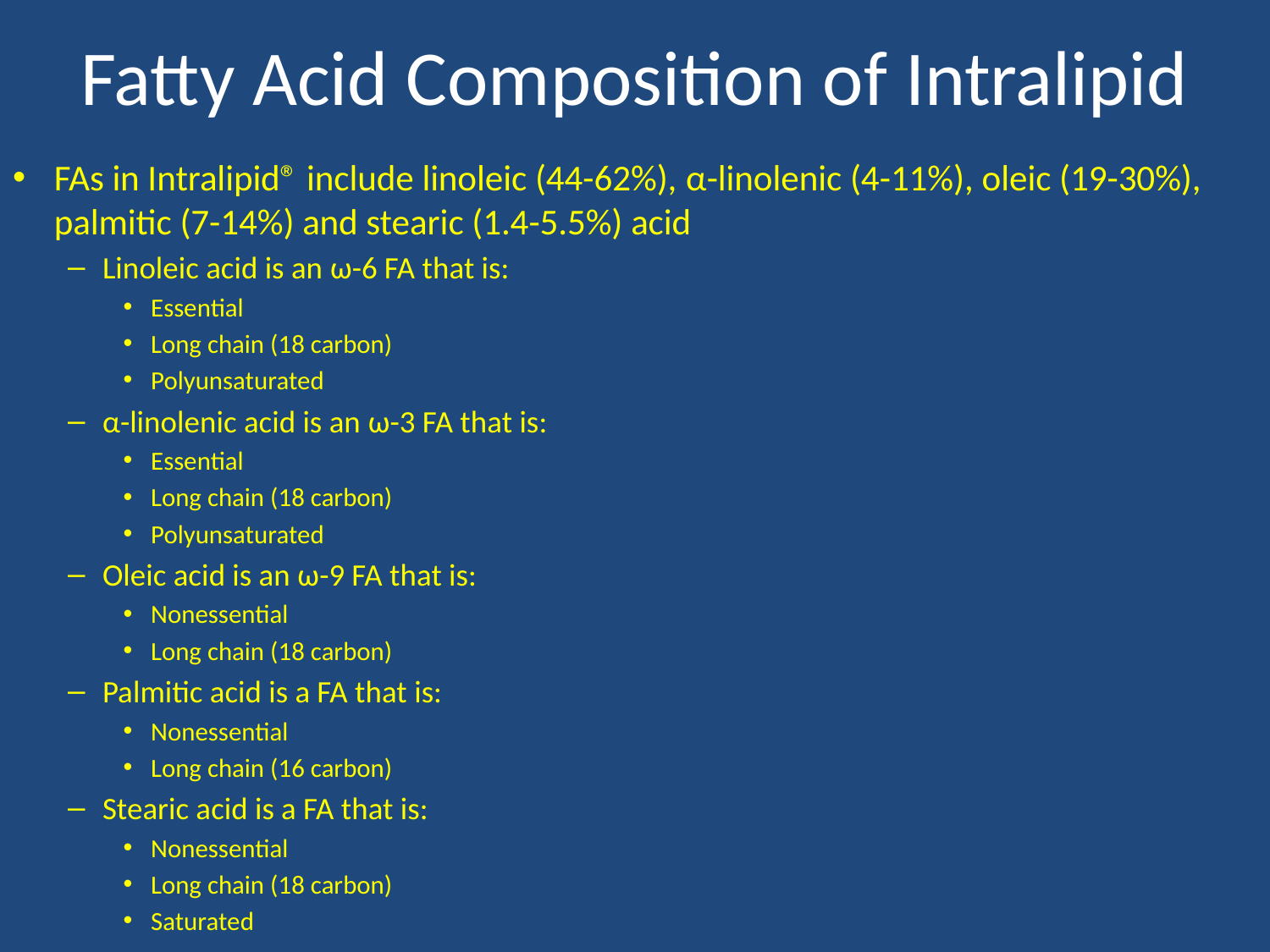

# Fatty Acid Composition of Intralipid
FAs in Intralipid® include linoleic (44-62%), α-linolenic (4-11%), oleic (19-30%), palmitic (7-14%) and stearic (1.4-5.5%) acid
Linoleic acid is an ω-6 FA that is:
Essential
Long chain (18 carbon)
Polyunsaturated
α-linolenic acid is an ω-3 FA that is:
Essential
Long chain (18 carbon)
Polyunsaturated
Oleic acid is an ω-9 FA that is:
Nonessential
Long chain (18 carbon)
Palmitic acid is a FA that is:
Nonessential
Long chain (16 carbon)
Stearic acid is a FA that is:
Nonessential
Long chain (18 carbon)
Saturated